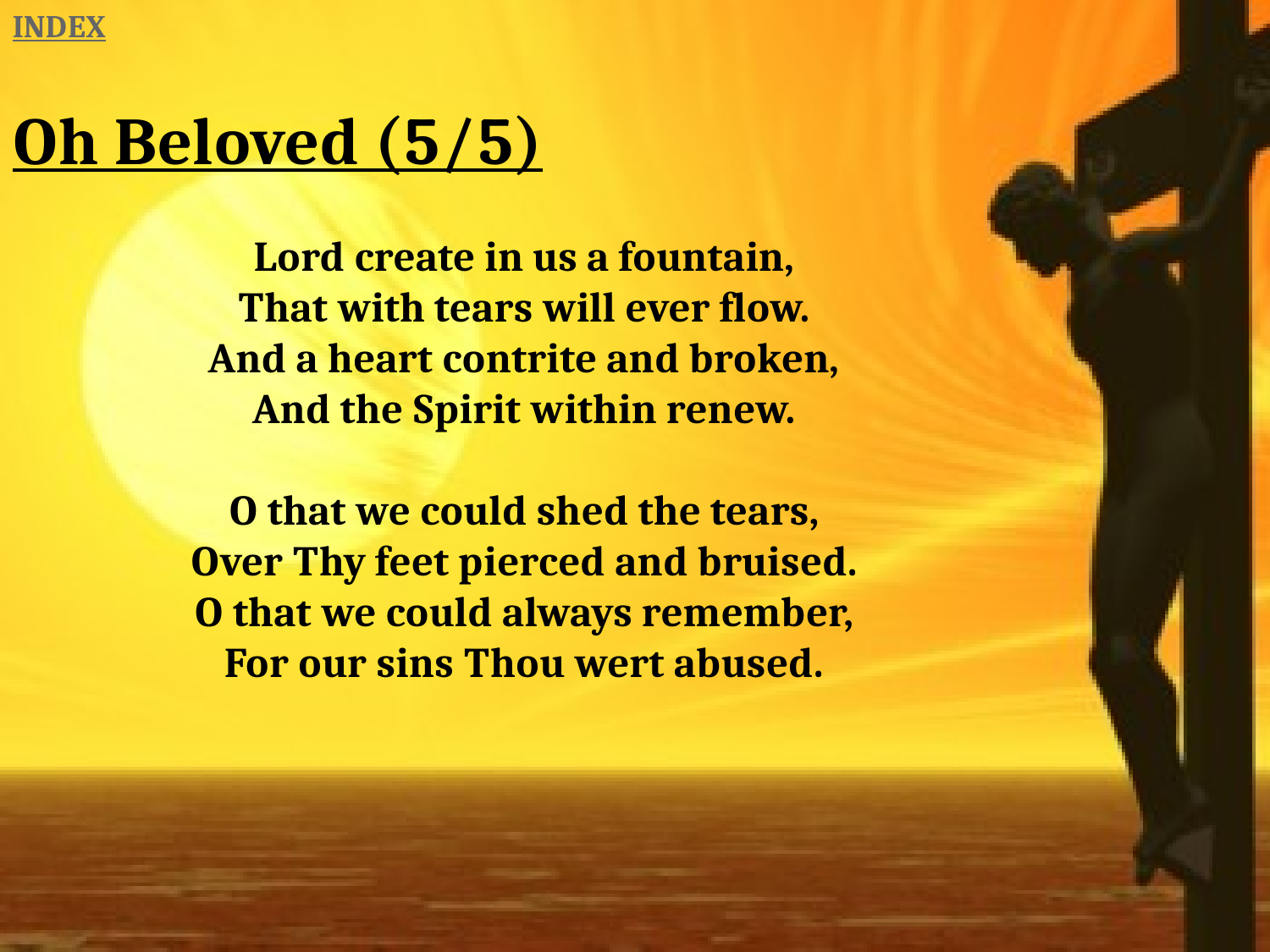

INDEX

Oh Beloved (5/5)
Lord create in us a fountain,
That with tears will ever flow.
And a heart contrite and broken,
And the Spirit within renew.
O that we could shed the tears,
Over Thy feet pierced and bruised.
O that we could always remember,
For our sins Thou wert abused.